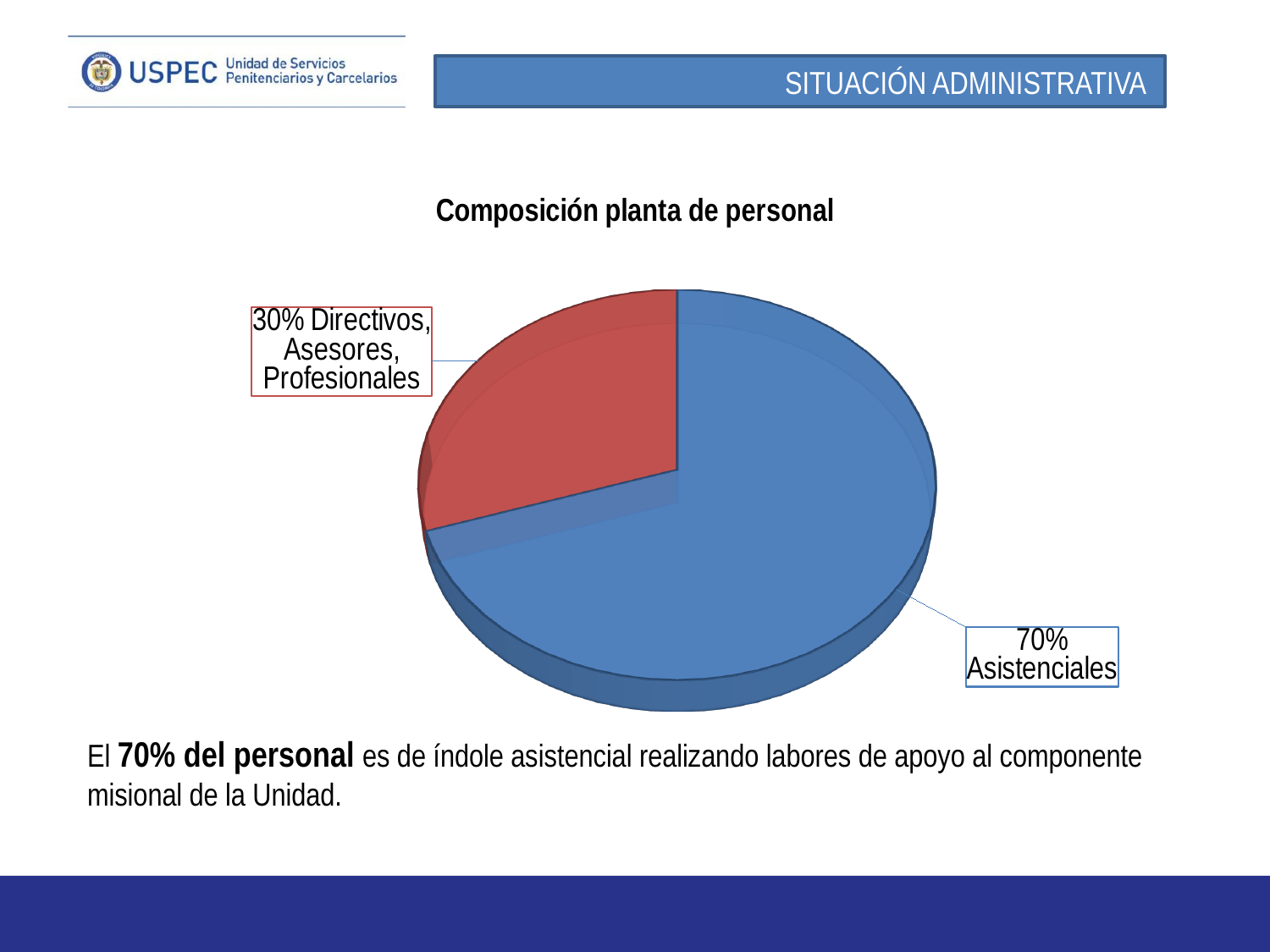

SITUACIÓN ADMINISTRATIVA

[unsupported chart]

El 70% del personal es de índole asistencial realizando labores de apoyo al componente misional de la Unidad.